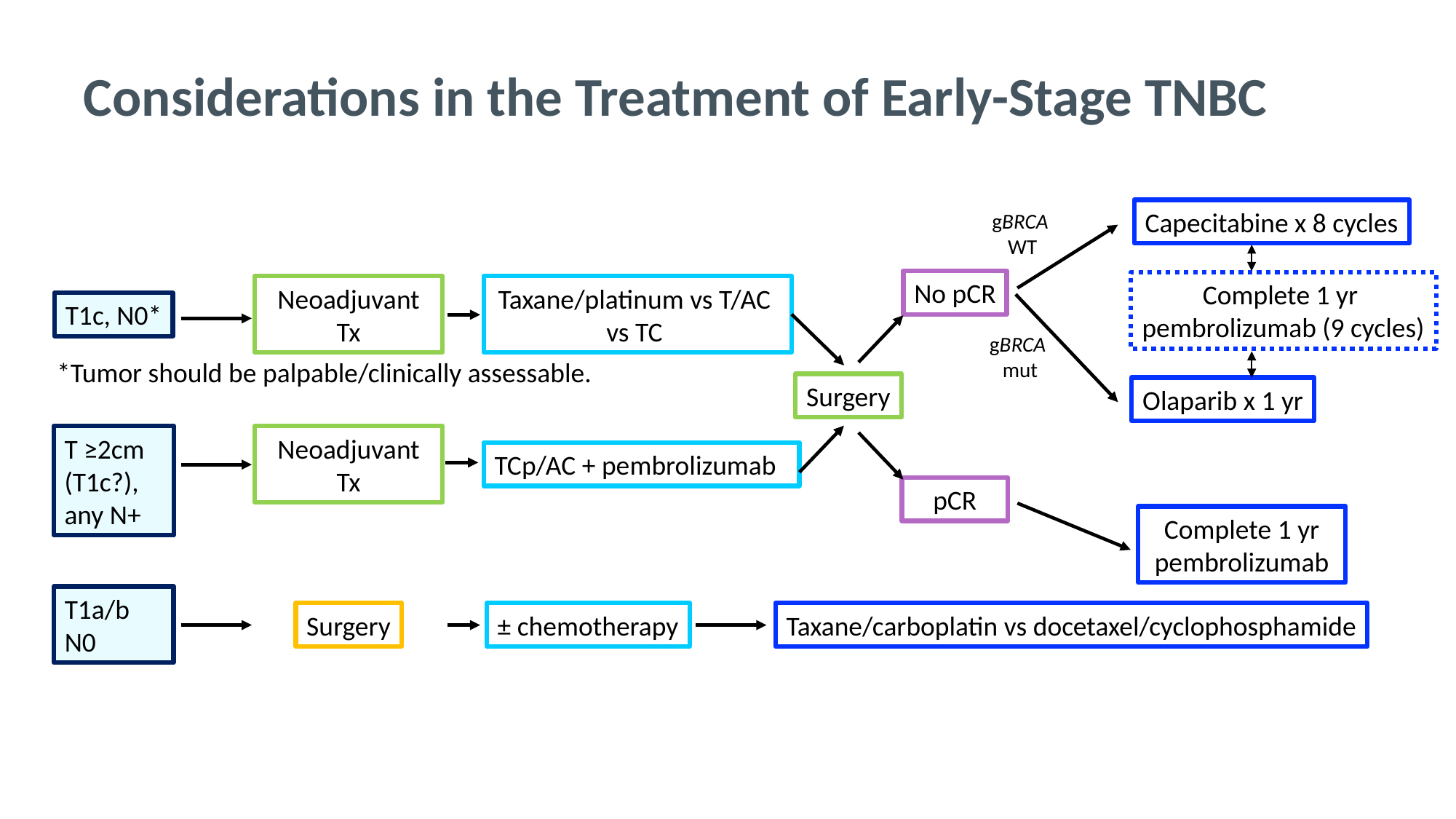

# Considerations in the Treatment of Early-Stage TNBC
Capecitabine x 8 cycles
gBRCA
WT
No pCR
Complete 1 yr
pembrolizumab (9 cycles)
Neoadjuvant Tx
Taxane/platinum vs T/AC  vs TC
T1c, N0*
gBRCA
mut
*Tumor should be palpable/clinically assessable.
Surgery
Olaparib x 1 yr
T ≥2cm
(T1c?), any N+
Neoadjuvant Tx
TCp/AC + pembrolizumab
pCR
Complete 1 yr pembrolizumab
T1a/b N0
Surgery
± chemotherapy
Taxane/carboplatin vs docetaxel/cyclophosphamide